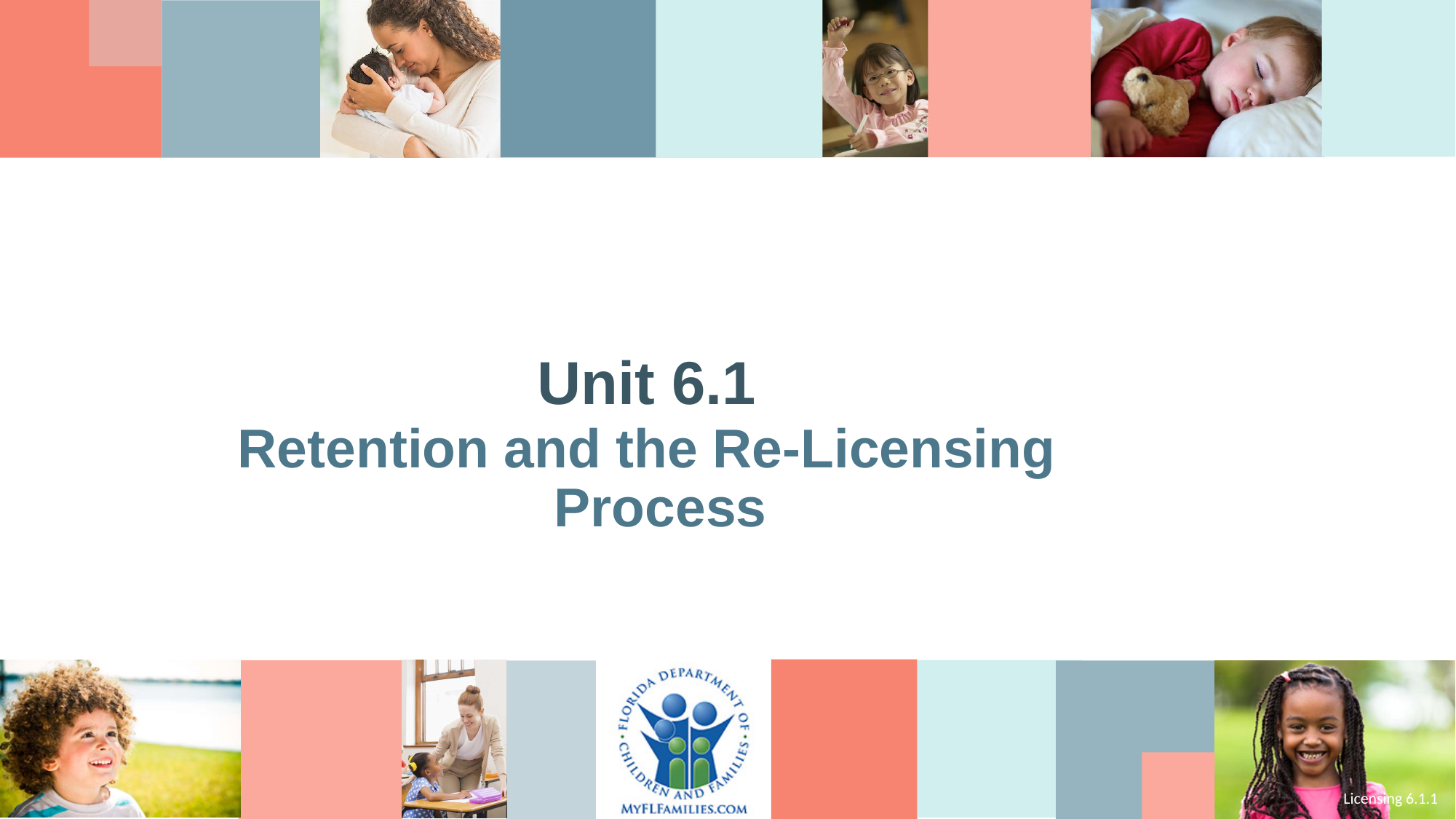

# Unit 6.1
Retention and the Re-Licensing Process
Licensing 6.1.1